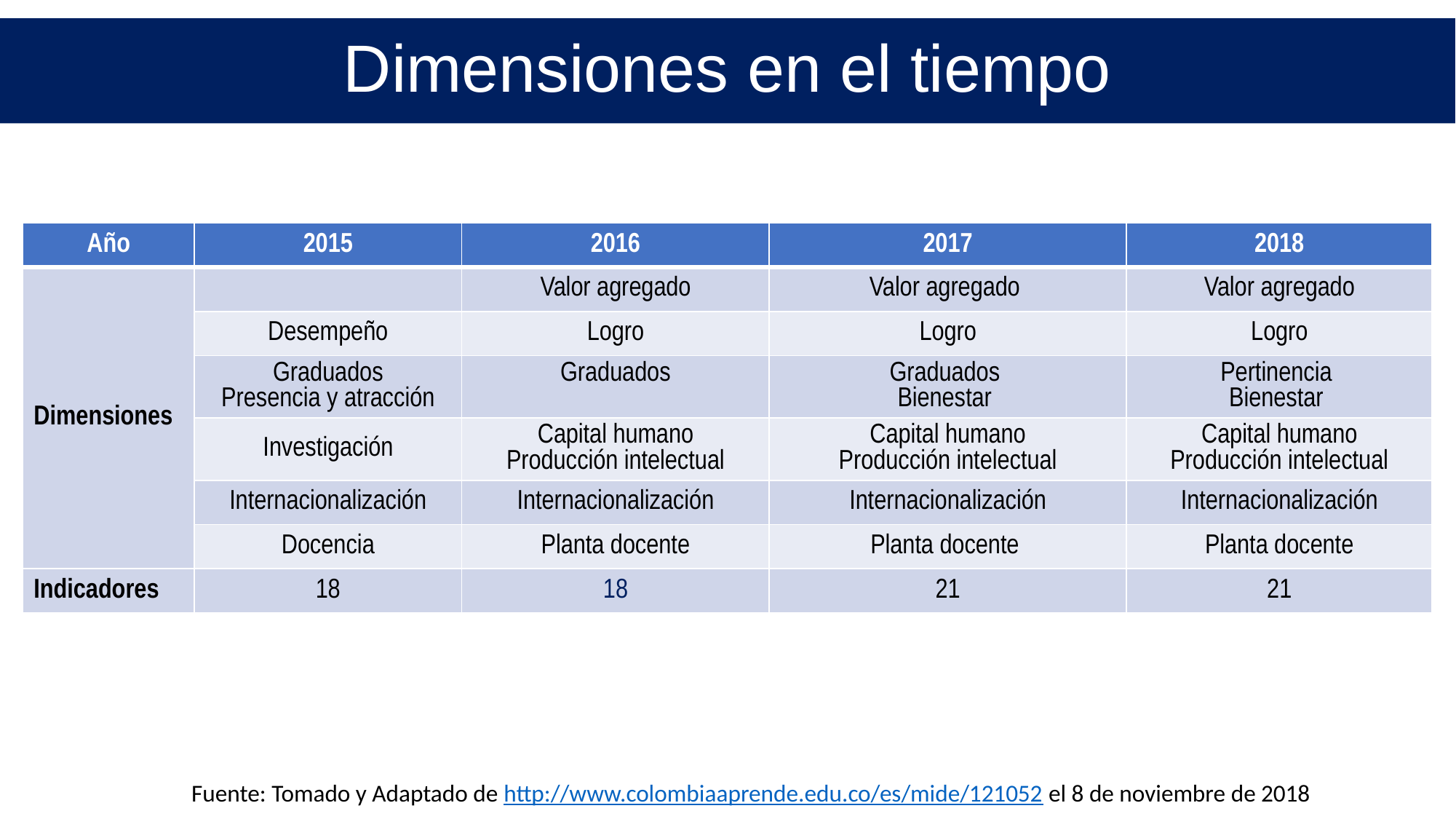

# Dimensiones en el tiempo
| Año | 2015 | 2016 | 2017 | 2018 |
| --- | --- | --- | --- | --- |
| Dimensiones |  | Valor agregado | Valor agregado | Valor agregado |
|  | Desempeño | Logro | Logro | Logro |
|  | Graduados Presencia y atracción | Graduados | Graduados Bienestar | Pertinencia Bienestar |
|  | Investigación | Capital humano Producción intelectual | Capital humano Producción intelectual | Capital humano Producción intelectual |
|  | Internacionalización | Internacionalización | Internacionalización | Internacionalización |
|  | Docencia | Planta docente | Planta docente | Planta docente |
| Indicadores | 18 | 18 | 21 | 21 |
Fuente: Tomado y Adaptado de http://www.colombiaaprende.edu.co/es/mide/121052 el 8 de noviembre de 2018